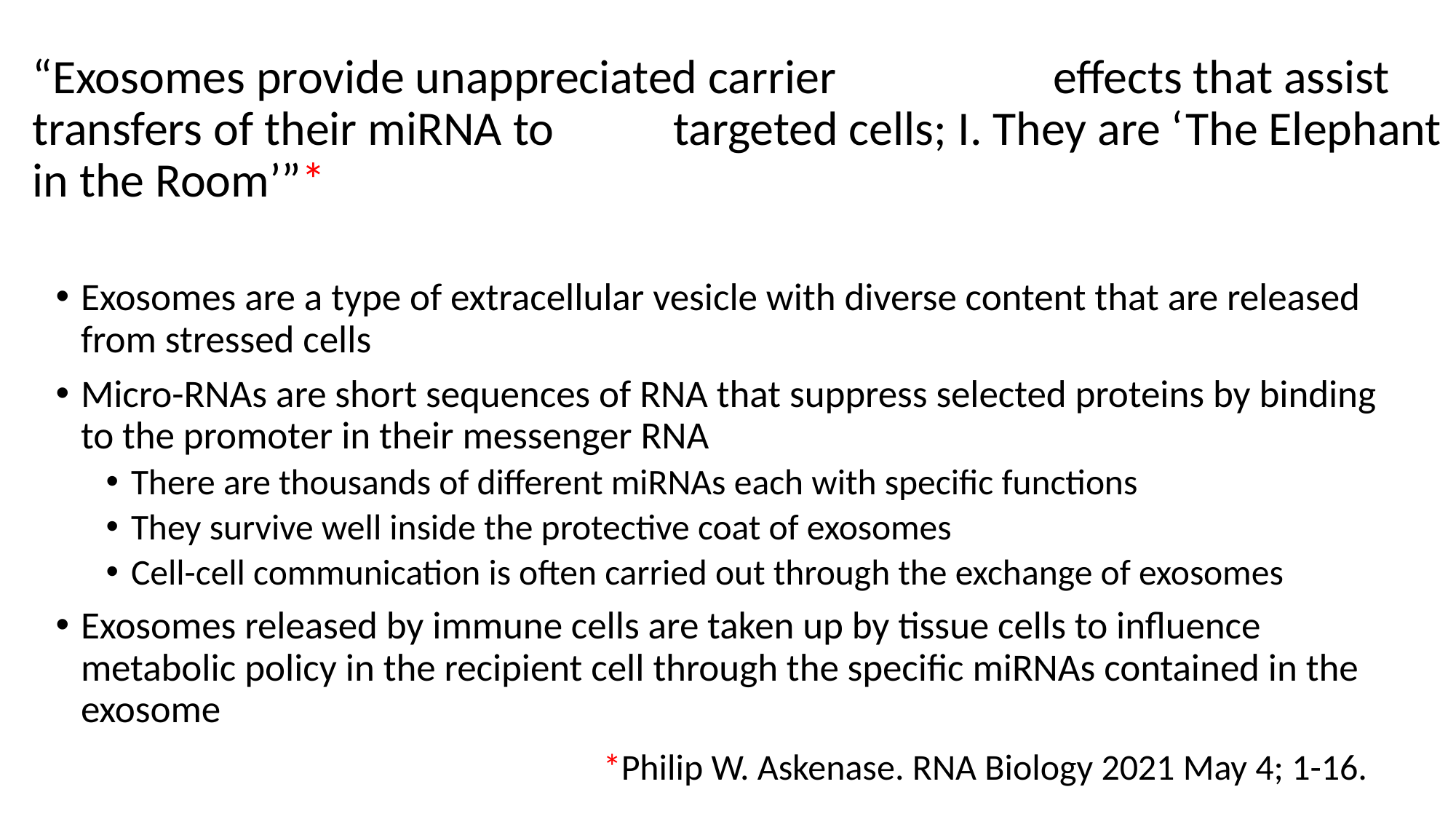

# “Exosomes provide unappreciated carrier                    effects that assist transfers of their miRNA to           targeted cells; I. They are ‘The Elephant in the Room’”*
Exosomes are a type of extracellular vesicle with diverse content that are released from stressed cells
Micro-RNAs are short sequences of RNA that suppress selected proteins by binding to the promoter in their messenger RNA
There are thousands of different miRNAs each with specific functions
They survive well inside the protective coat of exosomes
Cell-cell communication is often carried out through the exchange of exosomes
Exosomes released by immune cells are taken up by tissue cells to influence metabolic policy in the recipient cell through the specific miRNAs contained in the exosome
*Philip W. Askenase. RNA Biology 2021 May 4; 1-16.